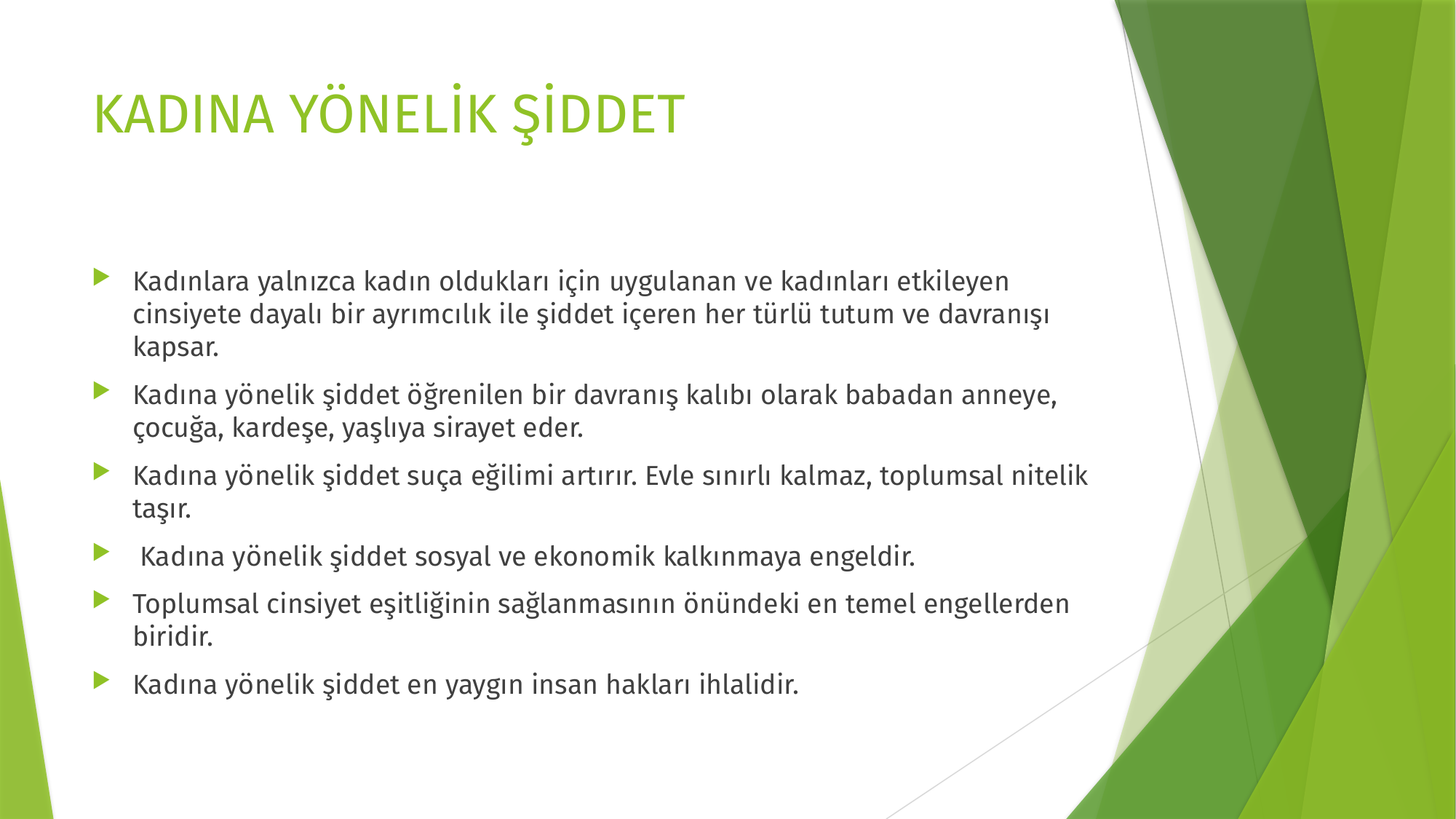

# KADINA YÖNELİK ŞİDDET
Kadınlara yalnızca kadın oldukları için uygulanan ve kadınları etkileyen cinsiyete dayalı bir ayrımcılık ile şiddet içeren her türlü tutum ve davranışı kapsar.
Kadına yönelik şiddet öğrenilen bir davranış kalıbı olarak babadan anneye, çocuğa, kardeşe, yaşlıya sirayet eder.
Kadına yönelik şiddet suça eğilimi artırır. Evle sınırlı kalmaz, toplumsal nitelik taşır.
 Kadına yönelik şiddet sosyal ve ekonomik kalkınmaya engeldir.
Toplumsal cinsiyet eşitliğinin sağlanmasının önündeki en temel engellerden biridir.
Kadına yönelik şiddet en yaygın insan hakları ihlalidir.